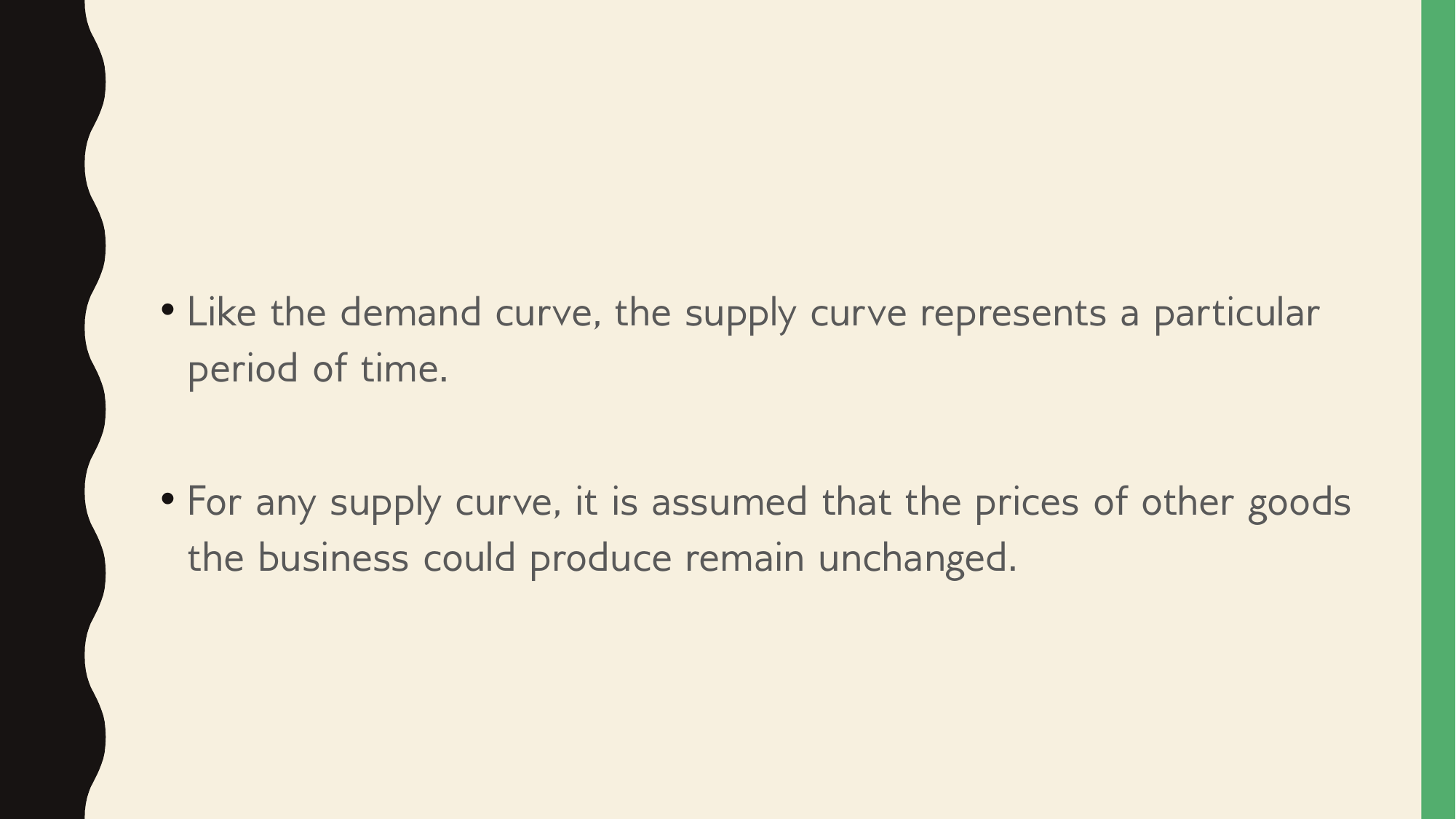

#
Like the demand curve, the supply curve represents a particular period of time.

For any supply curve, it is assumed that the prices of other goods the business could produce remain unchanged.